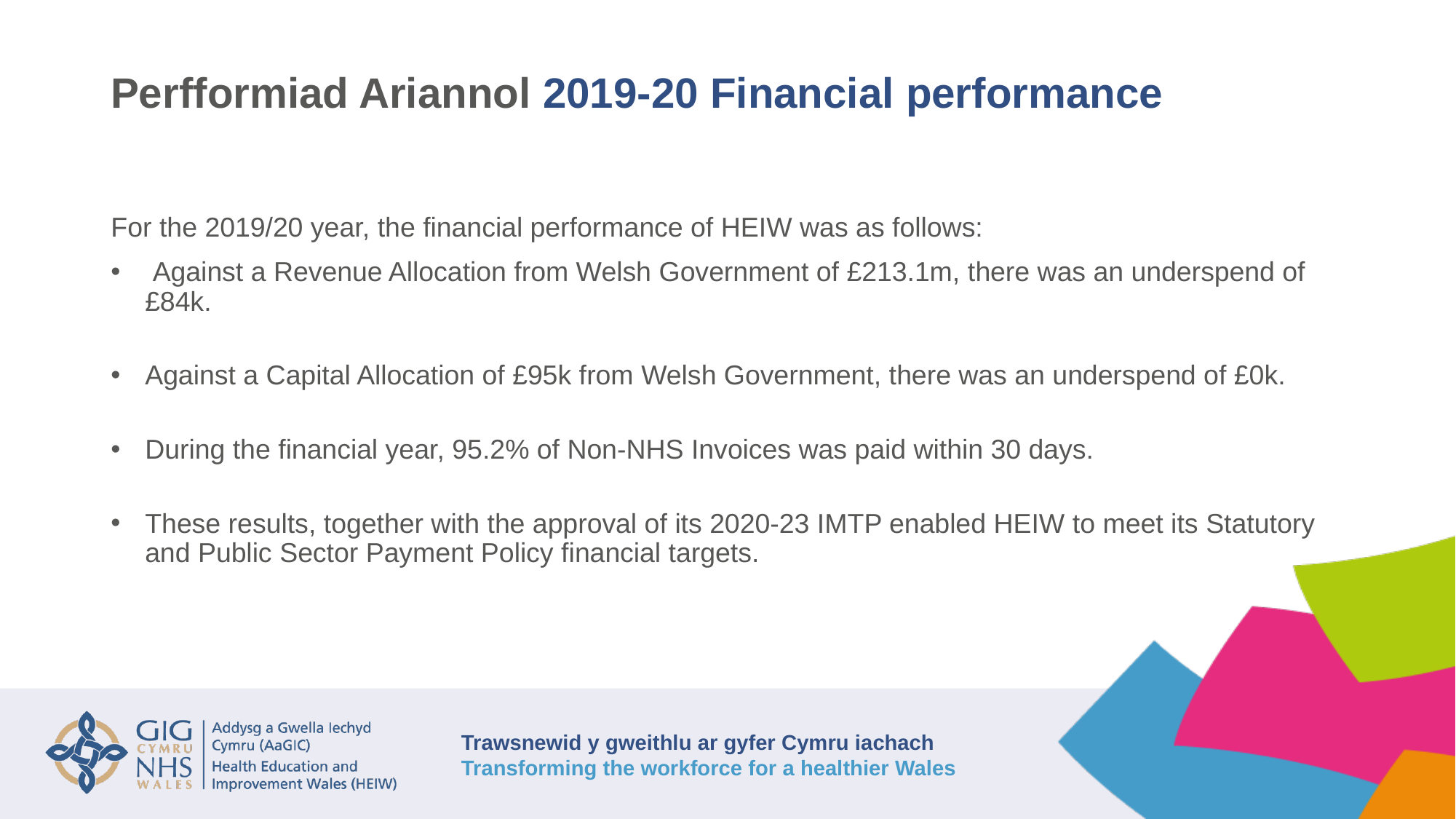

Perfformiad Ariannol 2019-20 Financial performance
For the 2019/20 year, the financial performance of HEIW was as follows:
 Against a Revenue Allocation from Welsh Government of £213.1m, there was an underspend of £84k.
Against a Capital Allocation of £95k from Welsh Government, there was an underspend of £0k.
During the financial year, 95.2% of Non-NHS Invoices was paid within 30 days.
These results, together with the approval of its 2020-23 IMTP enabled HEIW to meet its Statutory and Public Sector Payment Policy financial targets.